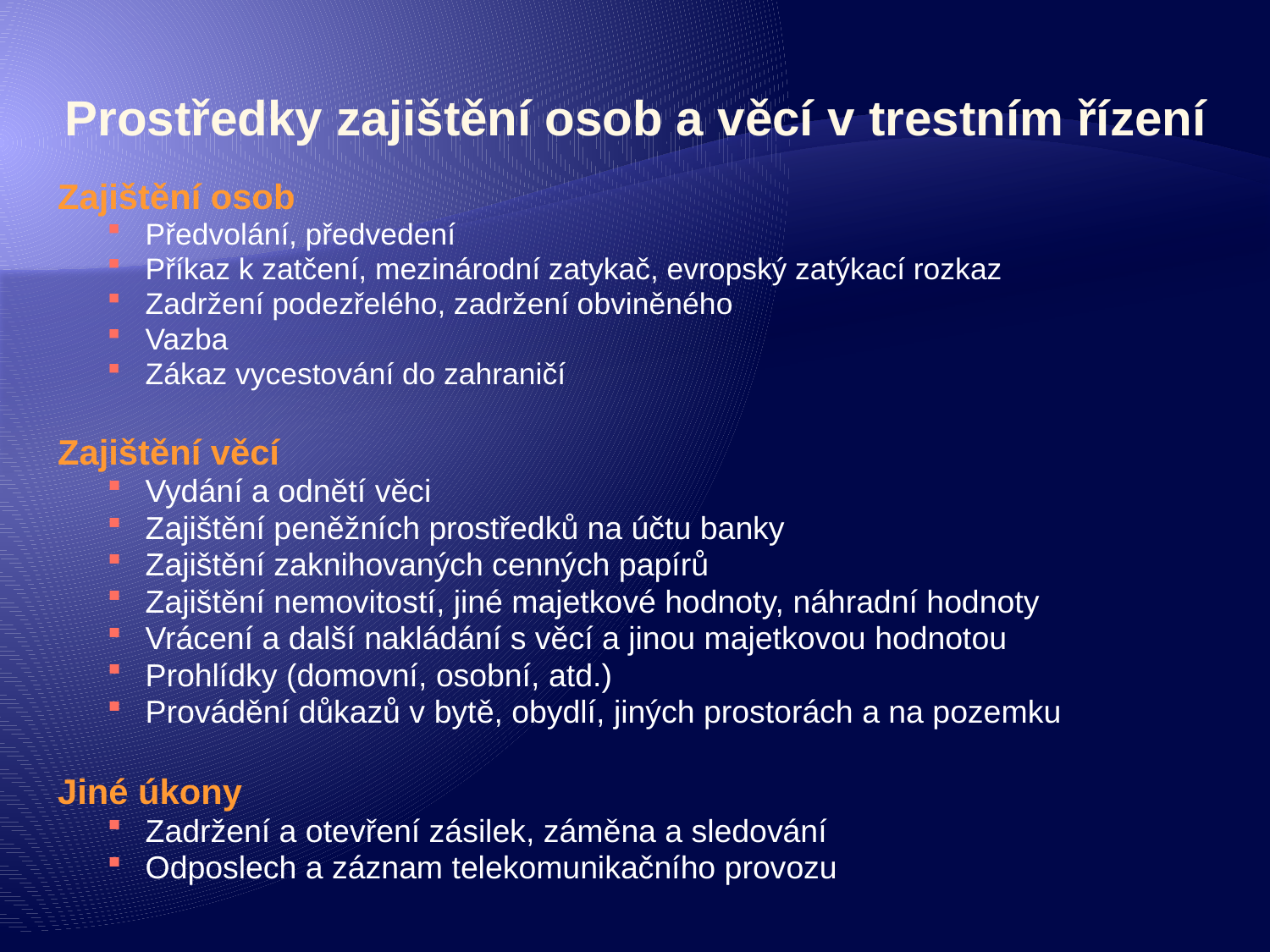

# Prostředky zajištění osob a věcí v trestním řízení
Zajištění osob
Předvolání, předvedení
Příkaz k zatčení, mezinárodní zatykač, evropský zatýkací rozkaz
Zadržení podezřelého, zadržení obviněného
Vazba
Zákaz vycestování do zahraničí

Zajištění věcí
Vydání a odnětí věci
Zajištění peněžních prostředků na účtu banky
Zajištění zaknihovaných cenných papírů
Zajištění nemovitostí, jiné majetkové hodnoty, náhradní hodnoty
Vrácení a další nakládání s věcí a jinou majetkovou hodnotou
Prohlídky (domovní, osobní, atd.)
Provádění důkazů v bytě, obydlí, jiných prostorách a na pozemku

Jiné úkony
Zadržení a otevření zásilek, záměna a sledování
Odposlech a záznam telekomunikačního provozu